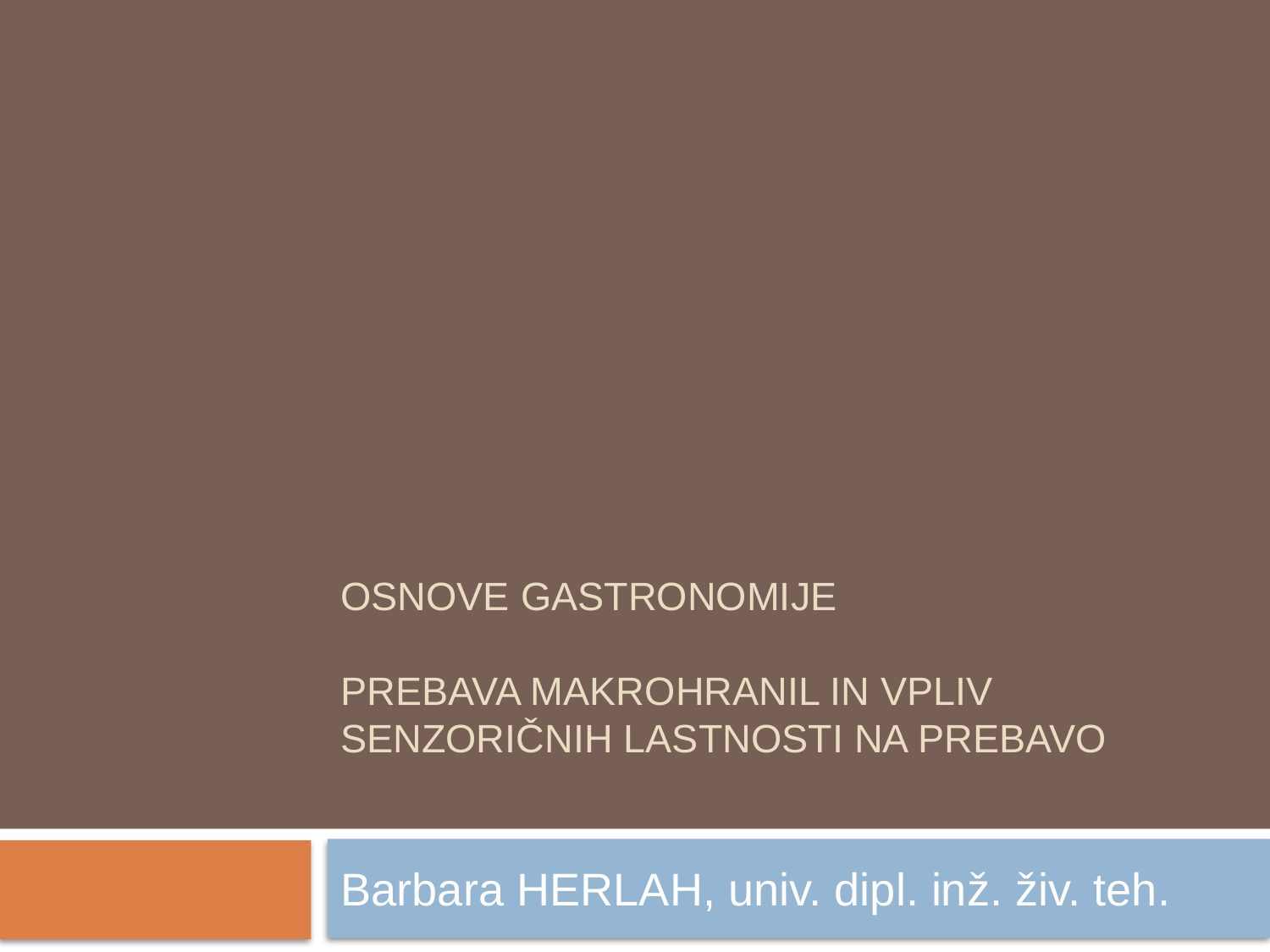

# Osnove gastronomije PREBAVA MAKROHRANIL IN Vpliv senzoričnih lastnosti na prebavo
Barbara HERLAH, univ. dipl. inž. živ. teh.